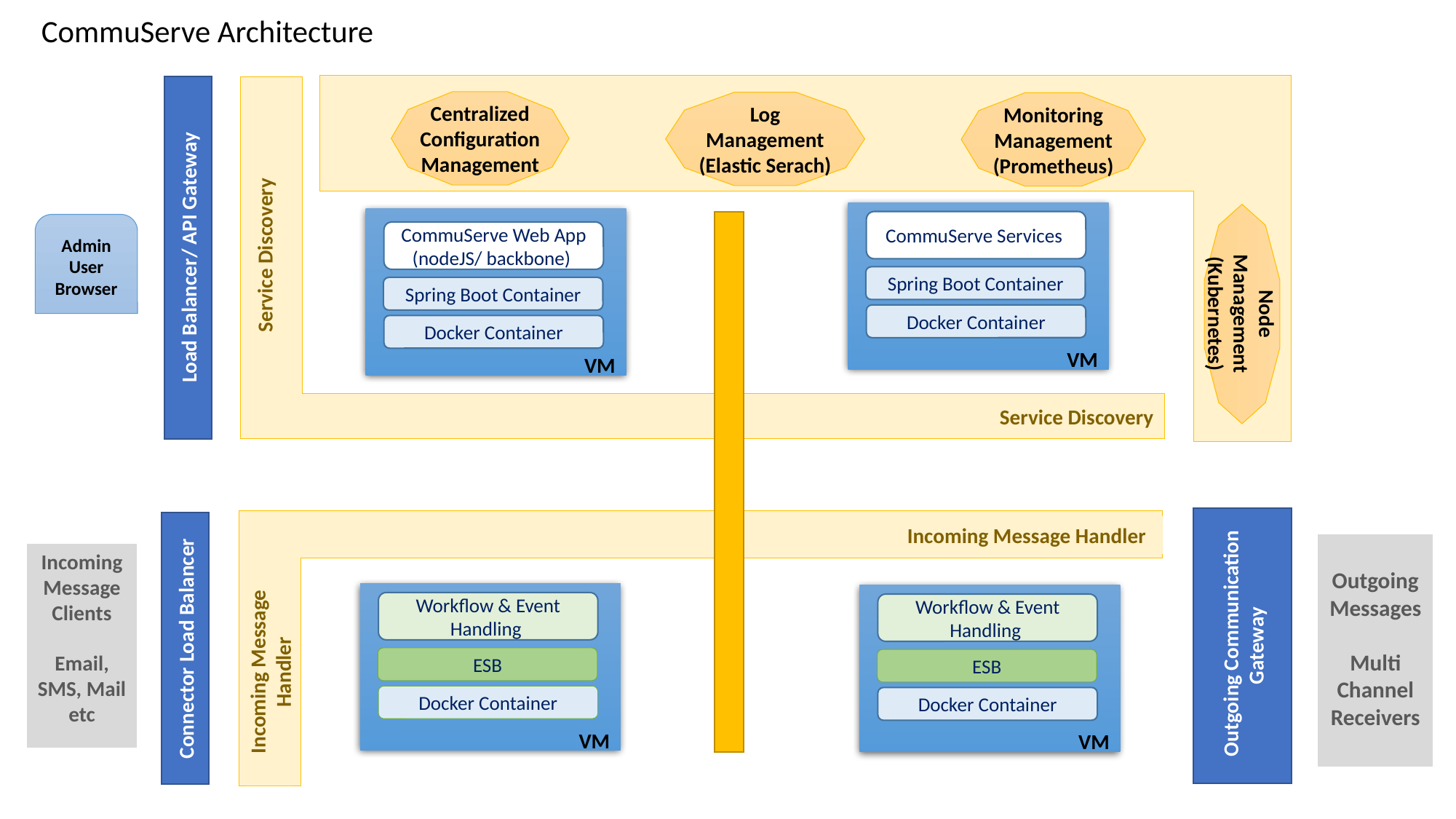

# CommuServe Architecture

Centralized Configuration Management
Log Management
(Elastic Serach)
Monitoring Management
(Prometheus)
Node Management
(Kubernetes)
Load Balancer/ API Gateway
Service Discovery
Service Discovery

VM
CommuServe Services
Spring Boot Container
Docker Container

VM
CommuServe Web App
(nodeJS/ backbone)
Spring Boot Container
Docker Container

Admin User Browser
Incoming Message Handler
 Outgoing Communication Gateway

Connector Load Balancer

Outgoing Messages

Multi Channel Receivers
Incoming Message Clients

Email, SMS, Mail etc
Incoming Message Handler

VM
Workflow & Event Handling
ESB
Docker Container

VM
Workflow & Event Handling
ESB
Docker Container